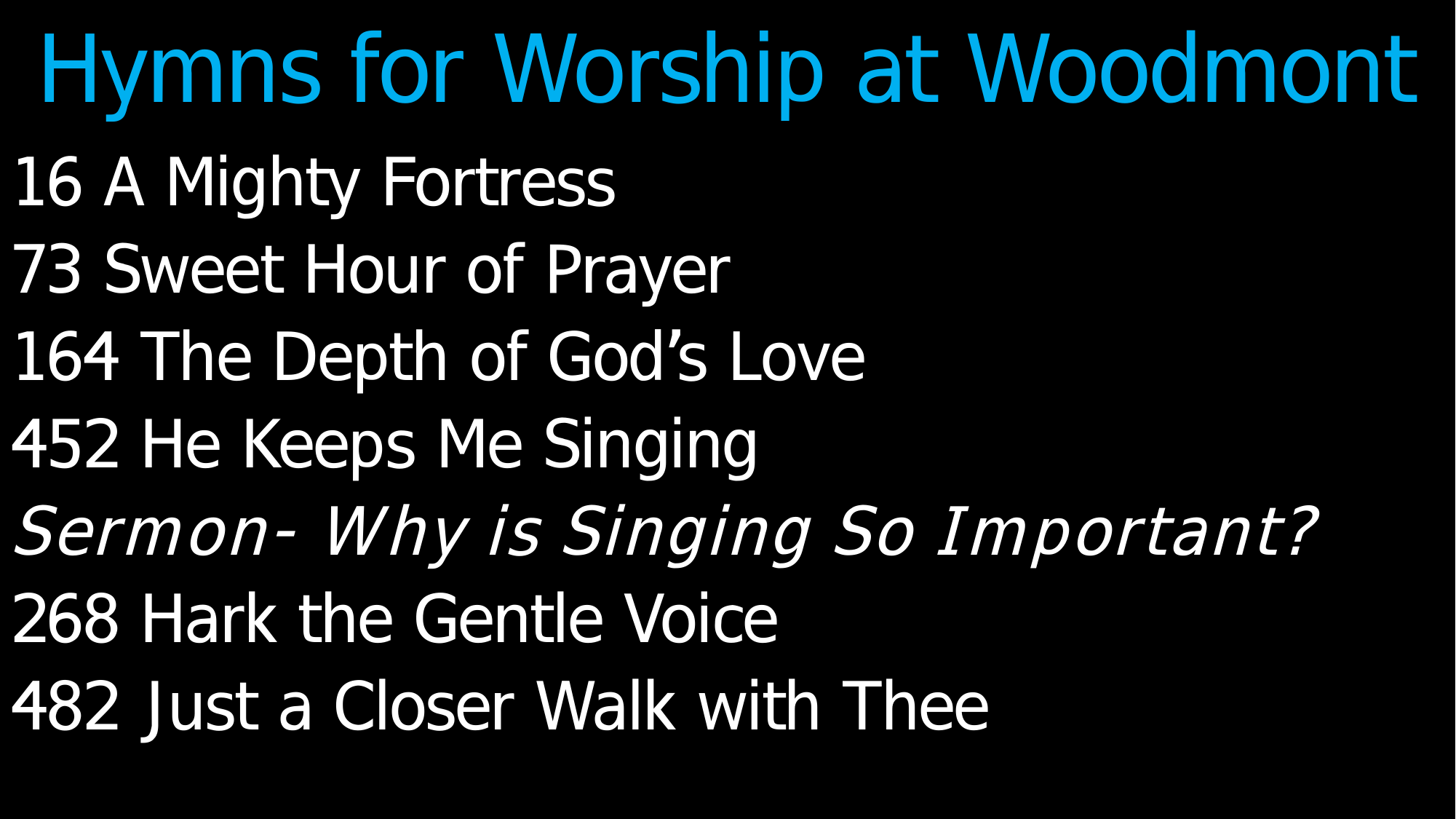

# Hymns for Worship at Woodmont
16 A Mighty Fortress
73 Sweet Hour of Prayer
164 The Depth of God’s Love
452 He Keeps Me Singing
Sermon- Why is Singing So Important?
268 Hark the Gentle Voice
482 Just a Closer Walk with Thee